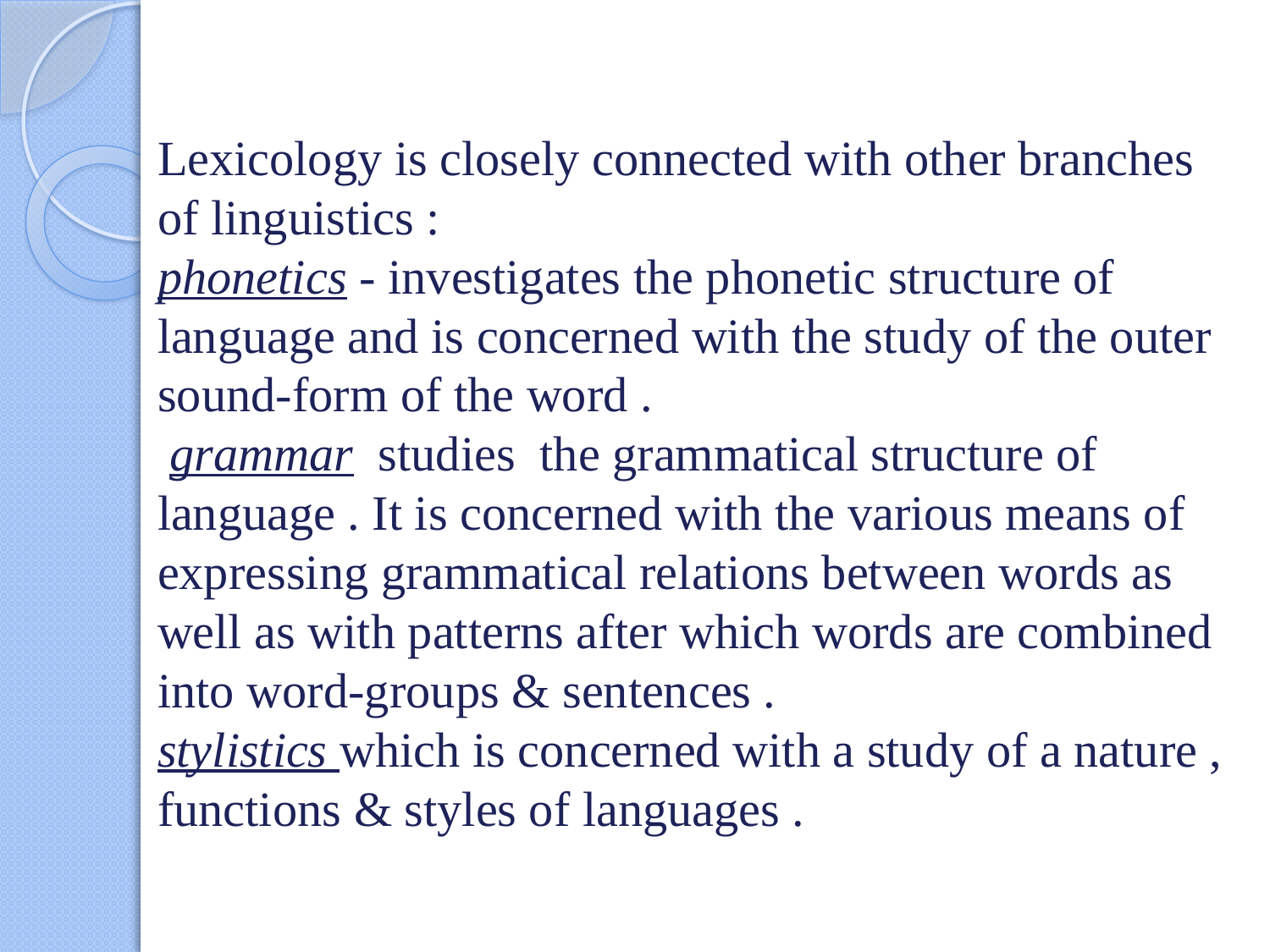

# Lexicology is closely connected with other branches of linguistics : phonetics - investigates the phonetic structure of language and is concerned with the study of the outer sound-form of the word . grammar  studies  the grammatical structure of language . It is concerned with the various means of expressing grammatical relations between words as well as with patterns after which words are combined into word-groups & sentences . stylistics which is concerned with a study of a nature , functions & styles of languages .